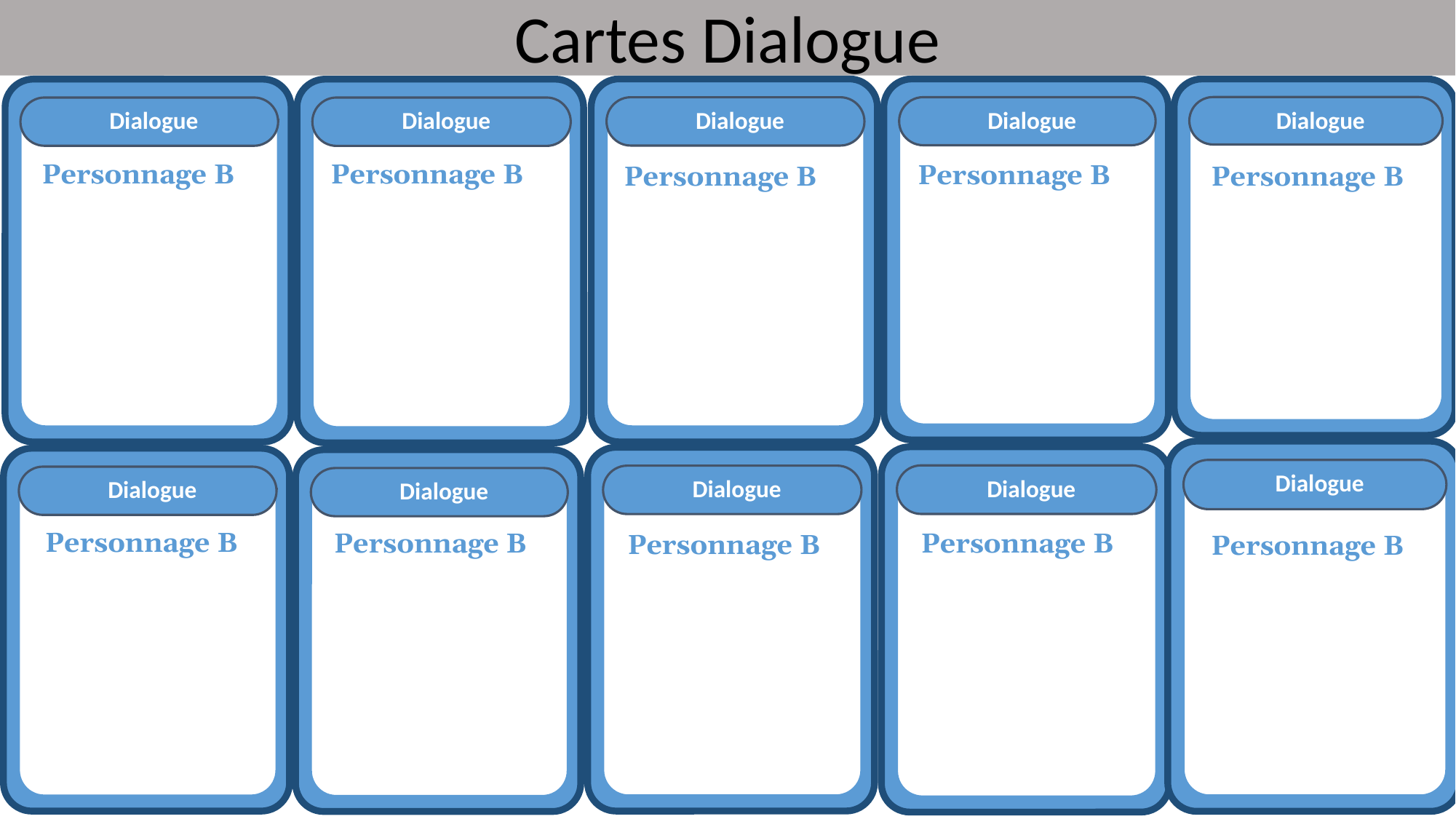

Cartes Dialogue

Dialogue

Dialogue

Dialogue

Dialogue

Dialogue
Personnage B
Personnage B
Personnage B
Personnage B
Personnage B

Dialogue

Dialogue

Dialogue

Dialogue

Dialogue
Personnage B
Personnage B
Personnage B
Personnage B
Personnage B